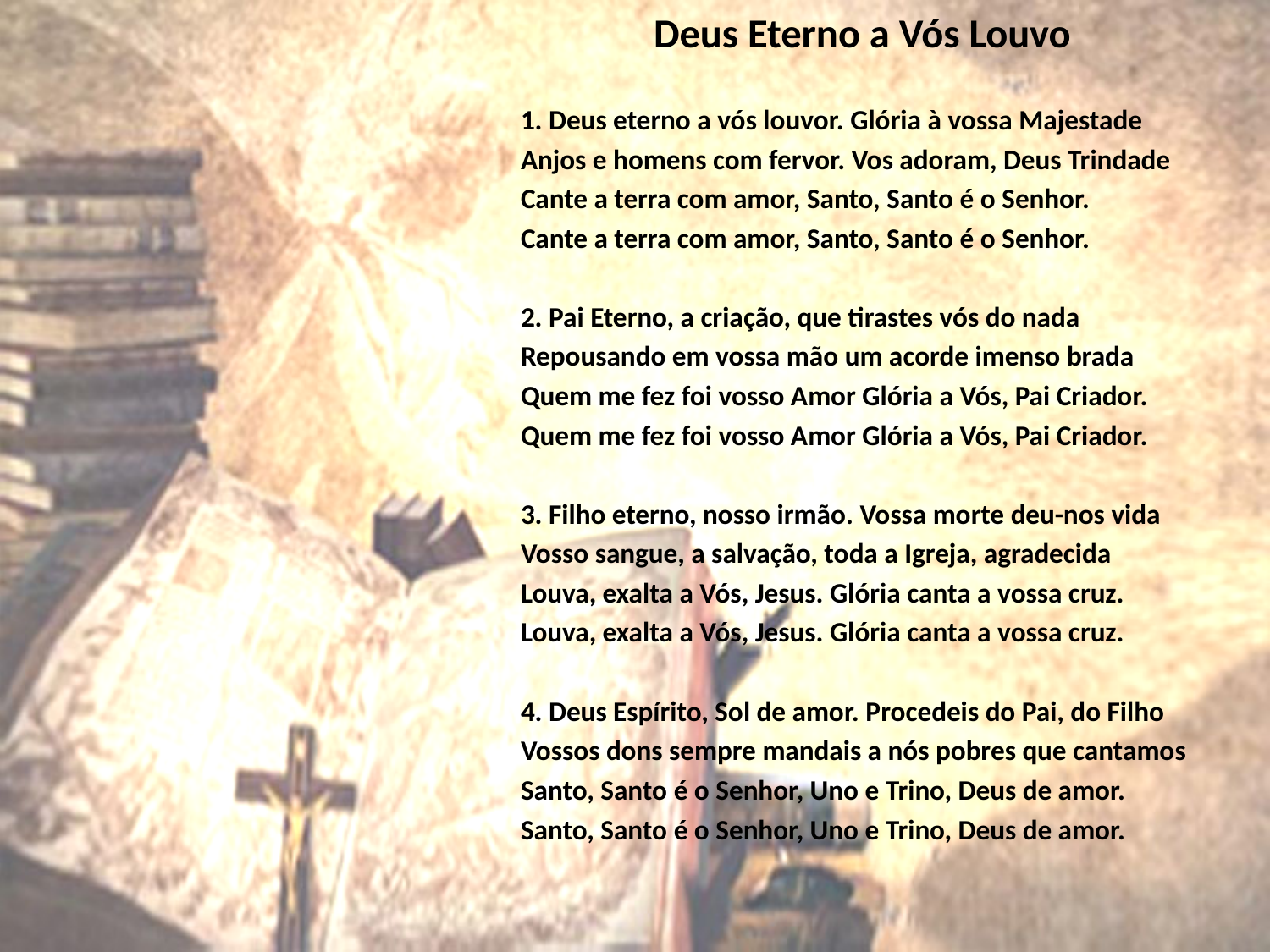

# Deus Eterno a Vós Louvo
1. Deus eterno a vós louvor. Glória à vossa Majestade
Anjos e homens com fervor. Vos adoram, Deus Trindade
Cante a terra com amor, Santo, Santo é o Senhor.
Cante a terra com amor, Santo, Santo é o Senhor.

2. Pai Eterno, a criação, que tirastes vós do nada
Repousando em vossa mão um acorde imenso brada
Quem me fez foi vosso Amor Glória a Vós, Pai Criador.
Quem me fez foi vosso Amor Glória a Vós, Pai Criador.

3. Filho eterno, nosso irmão. Vossa morte deu-nos vida
Vosso sangue, a salvação, toda a Igreja, agradecida
Louva, exalta a Vós, Jesus. Glória canta a vossa cruz.
Louva, exalta a Vós, Jesus. Glória canta a vossa cruz.

4. Deus Espírito, Sol de amor. Procedeis do Pai, do Filho
Vossos dons sempre mandais a nós pobres que cantamos
Santo, Santo é o Senhor, Uno e Trino, Deus de amor.
Santo, Santo é o Senhor, Uno e Trino, Deus de amor.